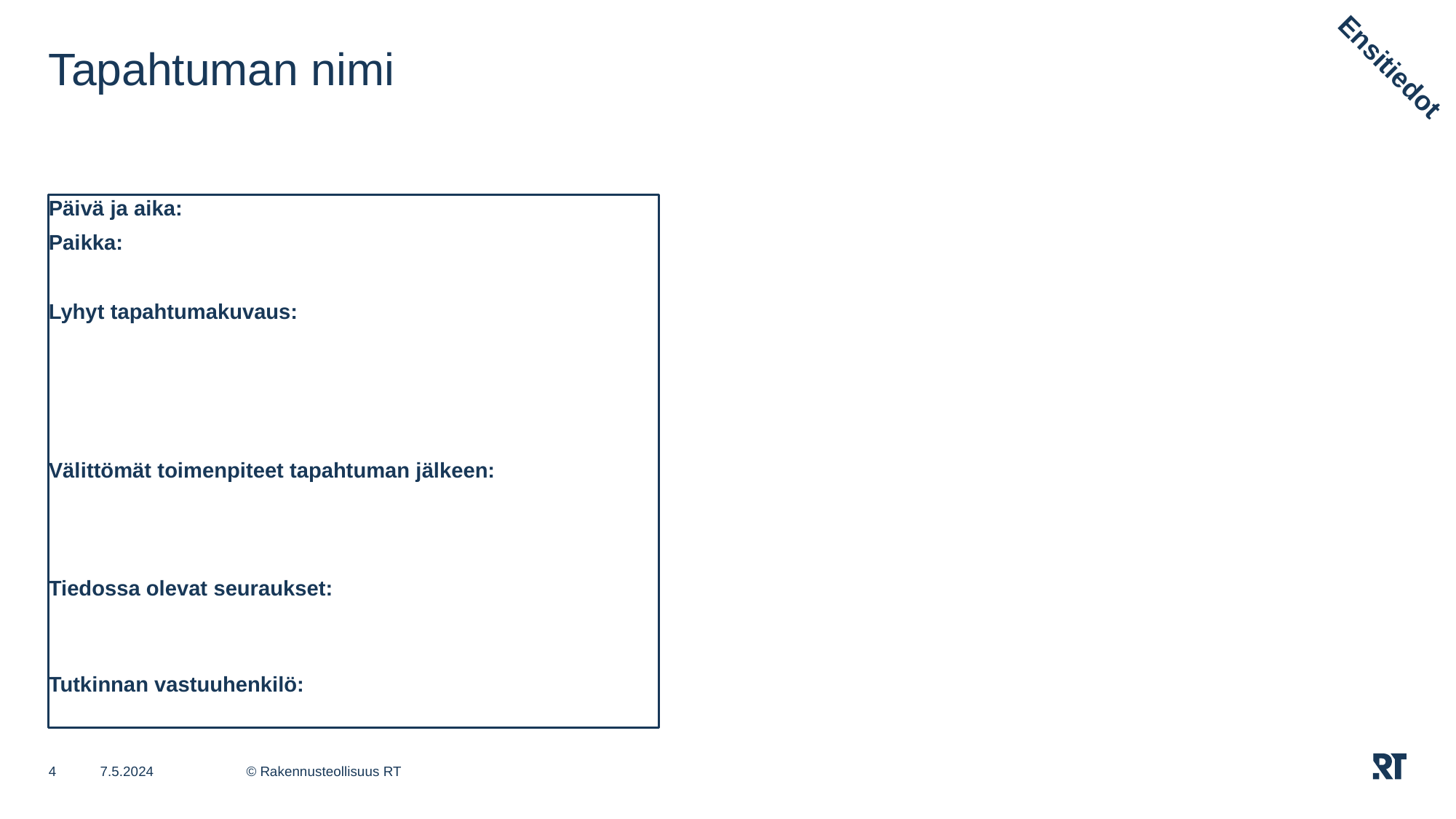

# Tapahtuman nimi
Ensitiedot
Päivä ja aika:
Paikka:

Lyhyt tapahtumakuvaus:

Välittömät toimenpiteet tapahtuman jälkeen:

Tiedossa olevat seuraukset:

Tutkinnan vastuuhenkilö:

4
7.5.2024
© Rakennusteollisuus RT